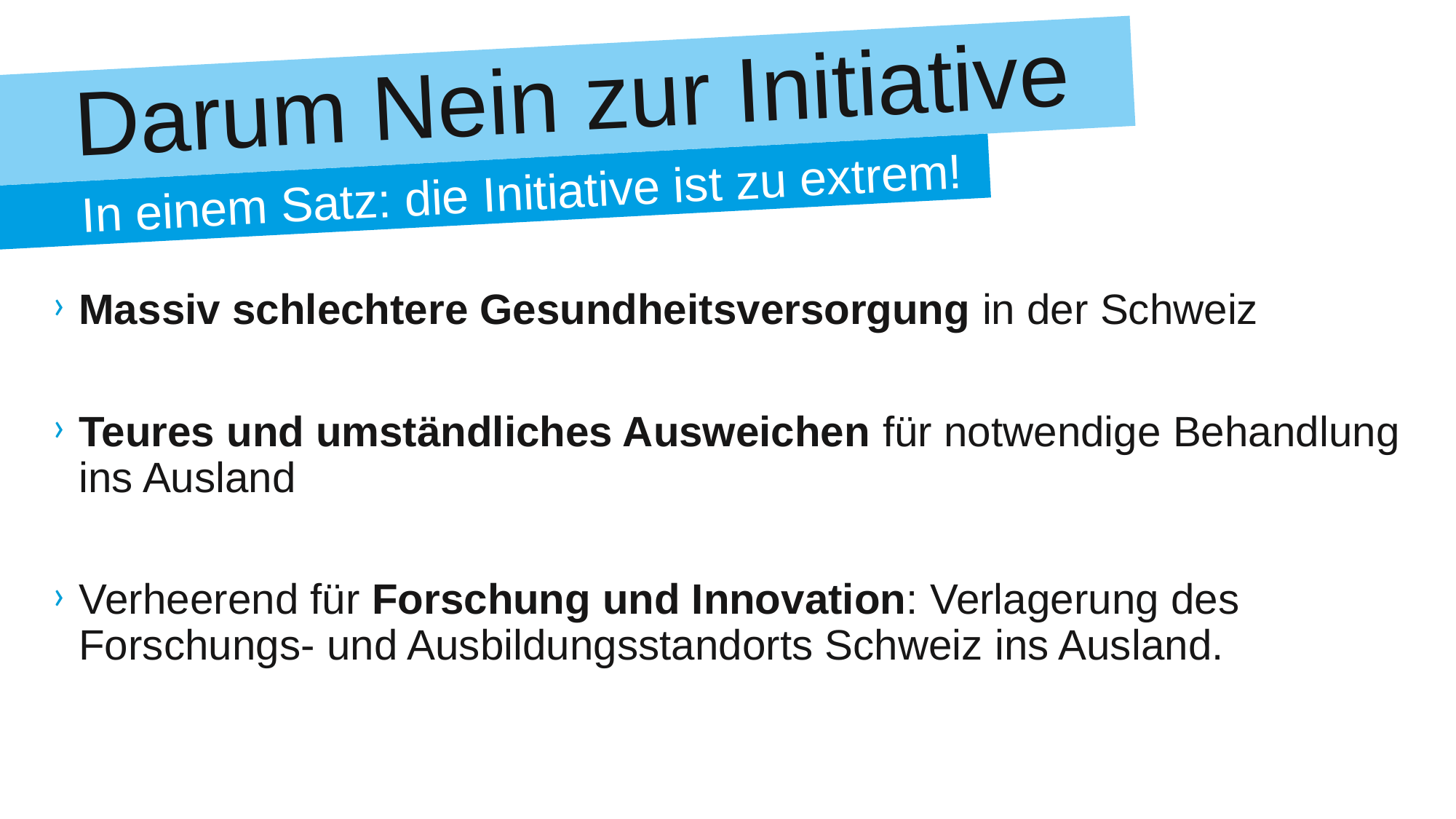

# Darum Nein zur Initiative
In einem Satz: die Initiative ist zu extrem!
Massiv schlechtere Gesundheitsversorgung in der Schweiz

Teures und umständliches Ausweichen für notwendige Behandlung ins Ausland

Verheerend für Forschung und Innovation: Verlagerung des Forschungs- und Ausbildungsstandorts Schweiz ins Ausland.